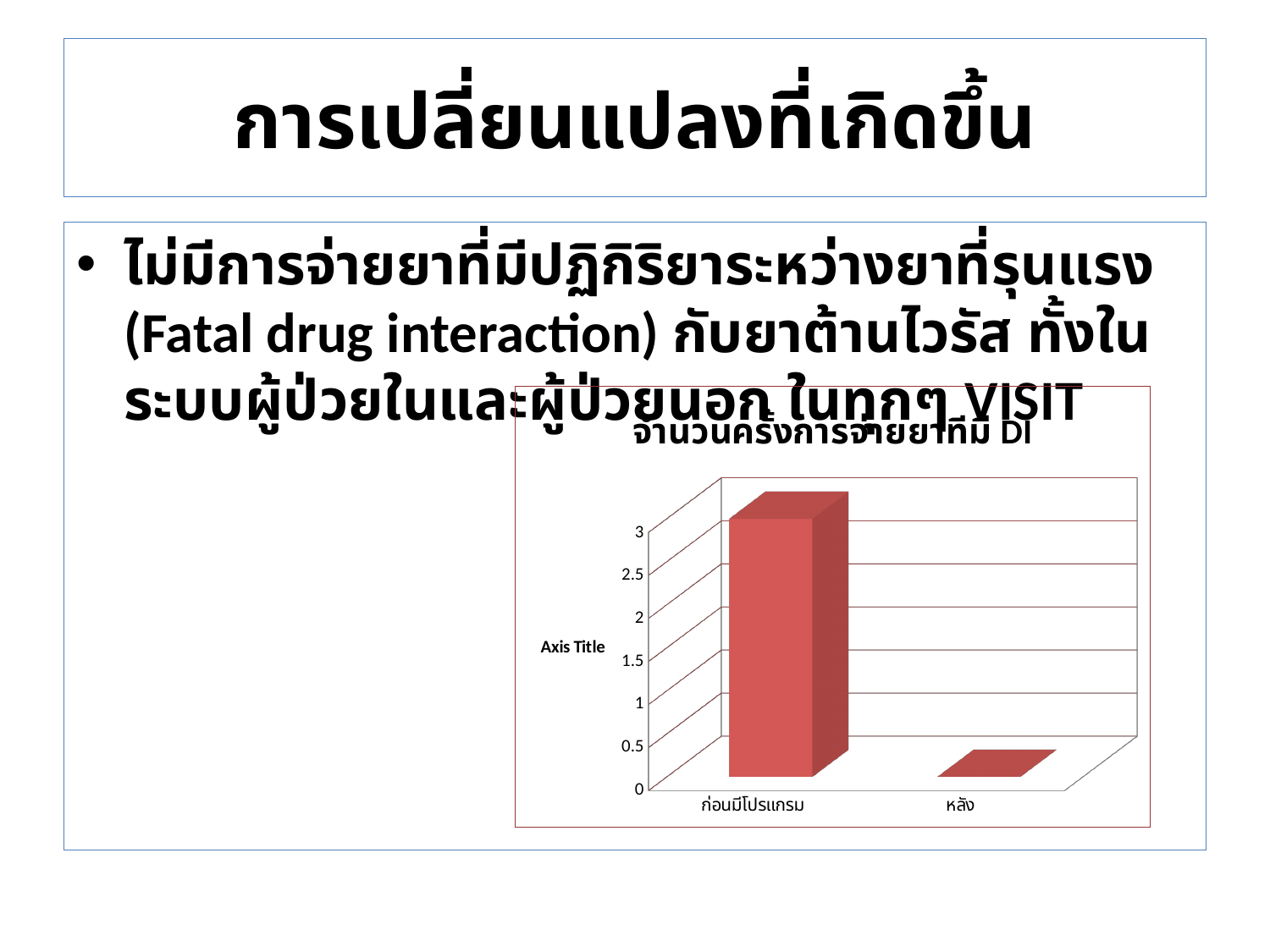

# การเปลี่ยนแปลงที่เกิดขึ้น
ไม่มีการจ่ายยาที่มีปฏิกิริยาระหว่างยาที่รุนแรง (Fatal drug interaction) กับยาต้านไวรัส ทั้งในระบบผู้ป่วยในและผู้ป่วยนอก ในทุกๆ VISIT

[unsupported chart]